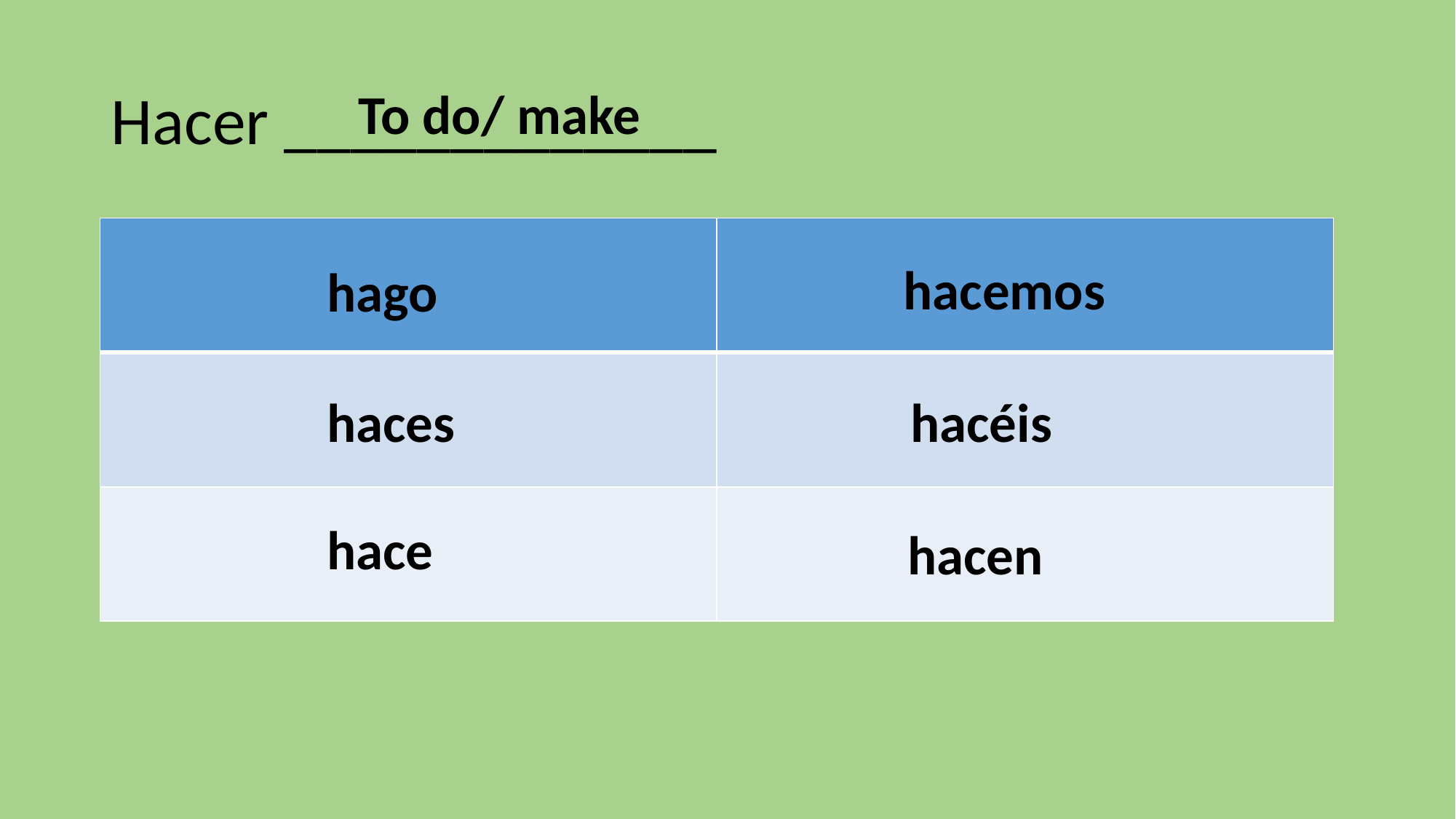

# Hacer _____________
To do/ make
|  |  |
| --- | --- |
|  |  |
|  |  |
hacemos
hago
hacéis
haces
hace
hacen